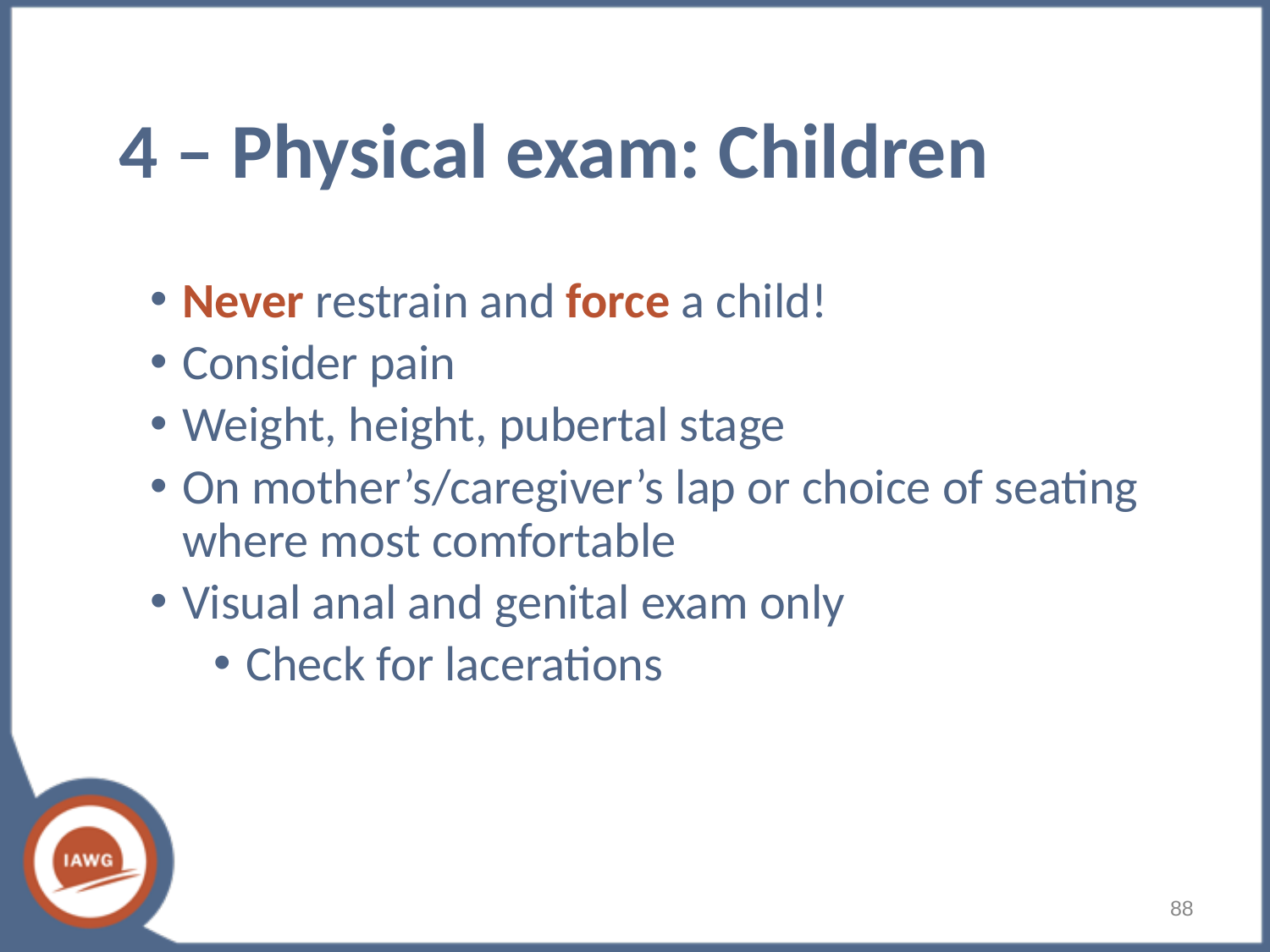

# 4 – Physical exam: Children
Never restrain and force a child!
Consider pain
Weight, height, pubertal stage
On mother’s/caregiver’s lap or choice of seating where most comfortable
Visual anal and genital exam only
Check for lacerations

88